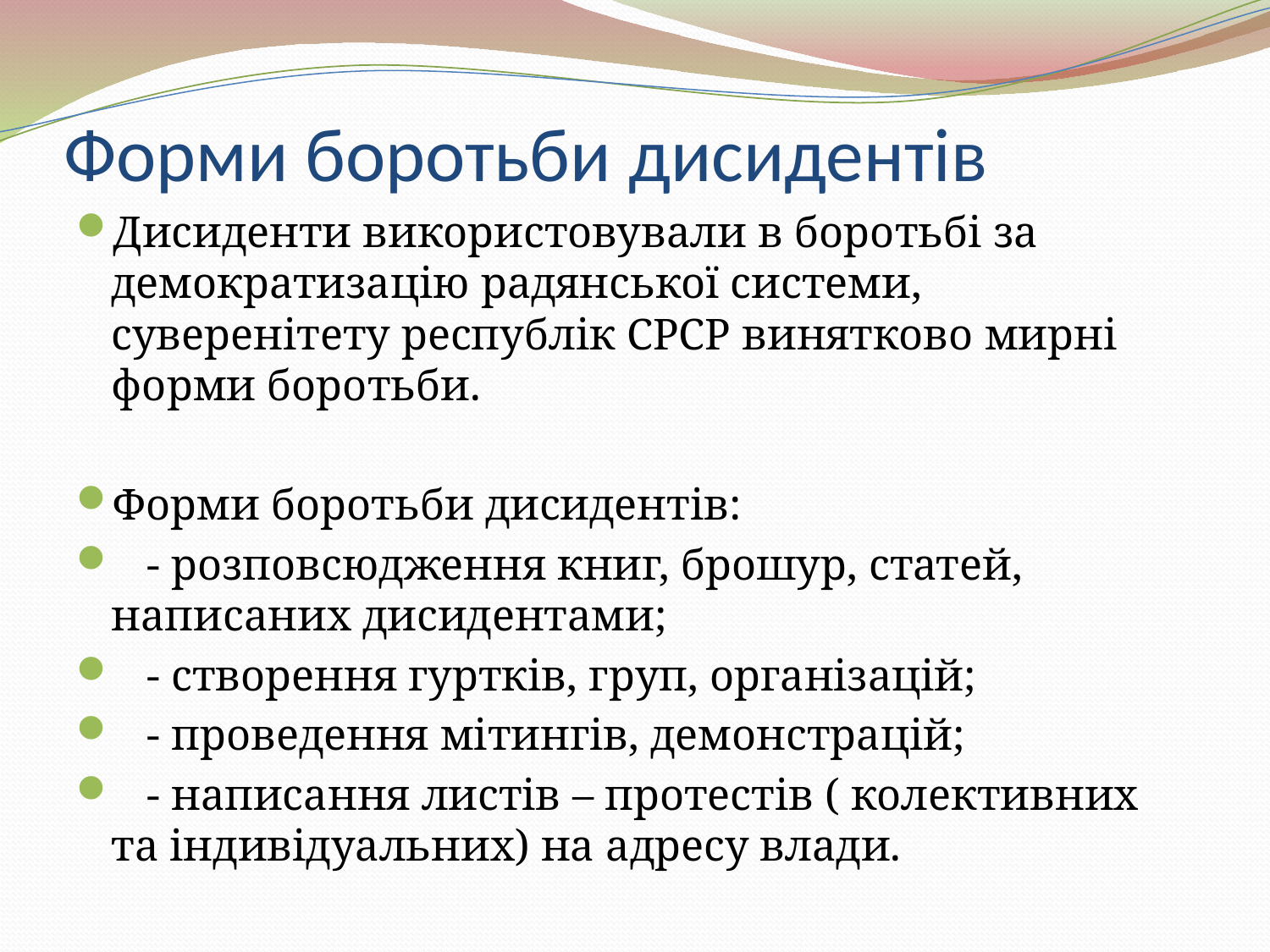

# Форми боротьби дисидентів
Дисиденти використовували в боротьбі за демократизацію радянської системи, суверенітету республік СРСР винятково мирні форми боротьби.

Форми боротьби дисидентів:
   - розповсюдження книг, брошур, статей, написаних дисидентами;
   - створення гуртків, груп, організацій;
   - проведення мітингів, демонстрацій;
   - написання листів – протестів ( колективних та індивідуальних) на адресу влади.